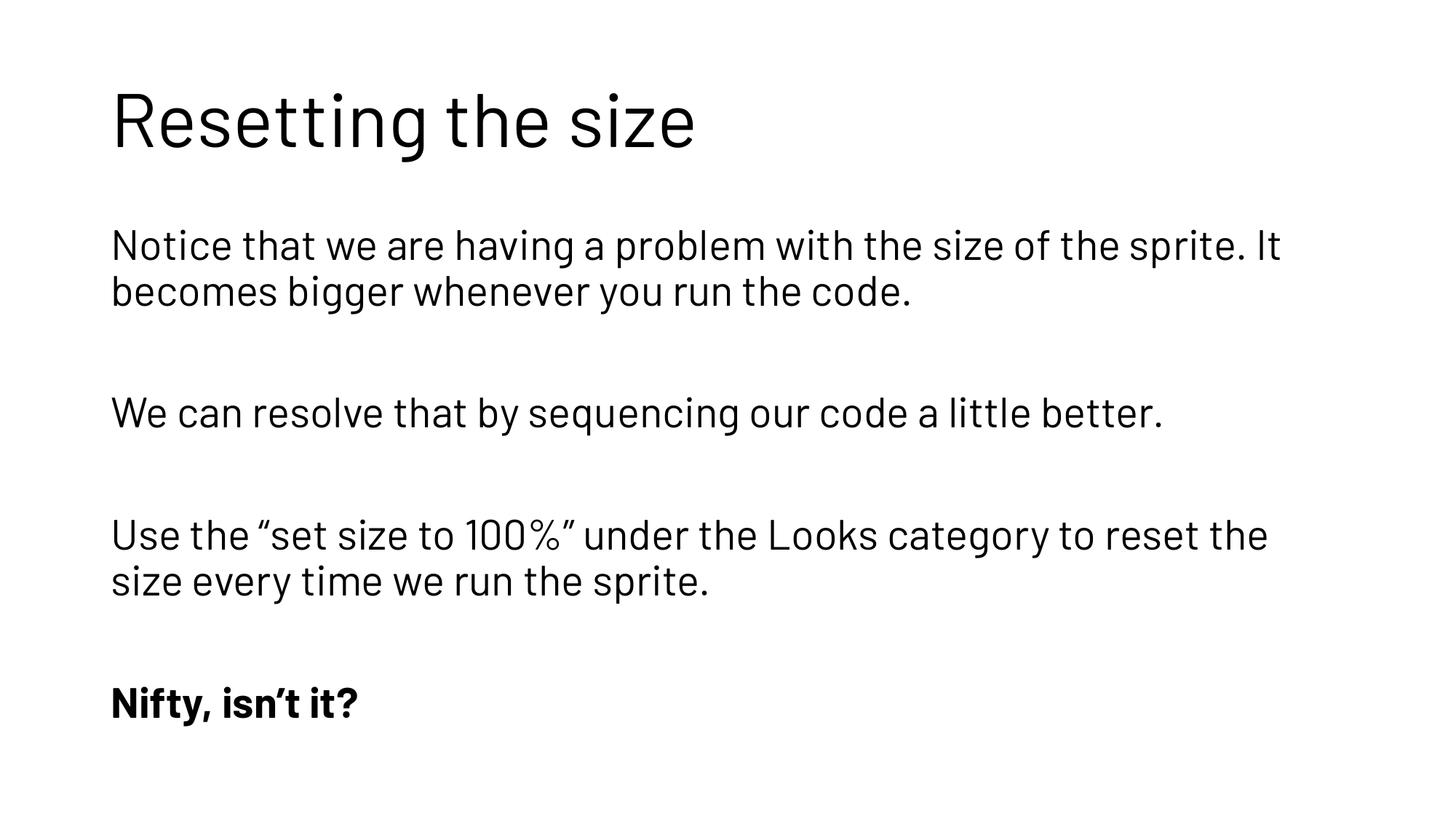

# Resetting the size
Notice that we are having a problem with the size of the sprite. It becomes bigger whenever you run the code.

We can resolve that by sequencing our code a little better.

Use the “set size to 100%” under the Looks category to reset the size every time we run the sprite.

Nifty, isn’t it?